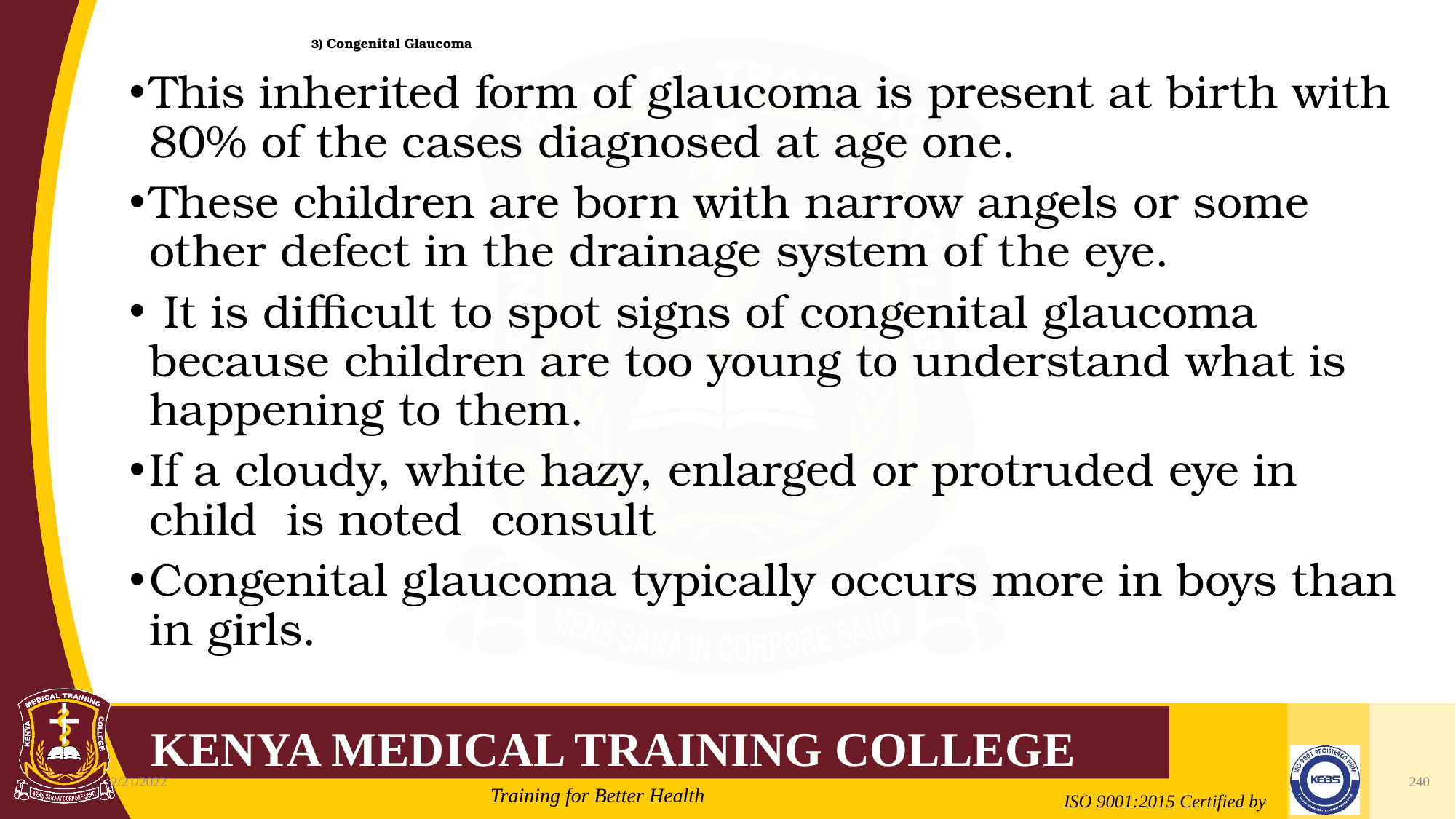

# 3) Congenital Glaucoma
This inherited form of glaucoma is present at birth with 80% of the cases diagnosed at age one.
These children are born with narrow angels or some other defect in the drainage system of the eye.
 It is difficult to spot signs of congenital glaucoma because children are too young to understand what is happening to them.
If a cloudy, white hazy, enlarged or protruded eye in child  is noted  consult
Congenital glaucoma typically occurs more in boys than in girls.

2/21/2022
240
Mrs. Cate Mungania Kimathi-Bsc. N